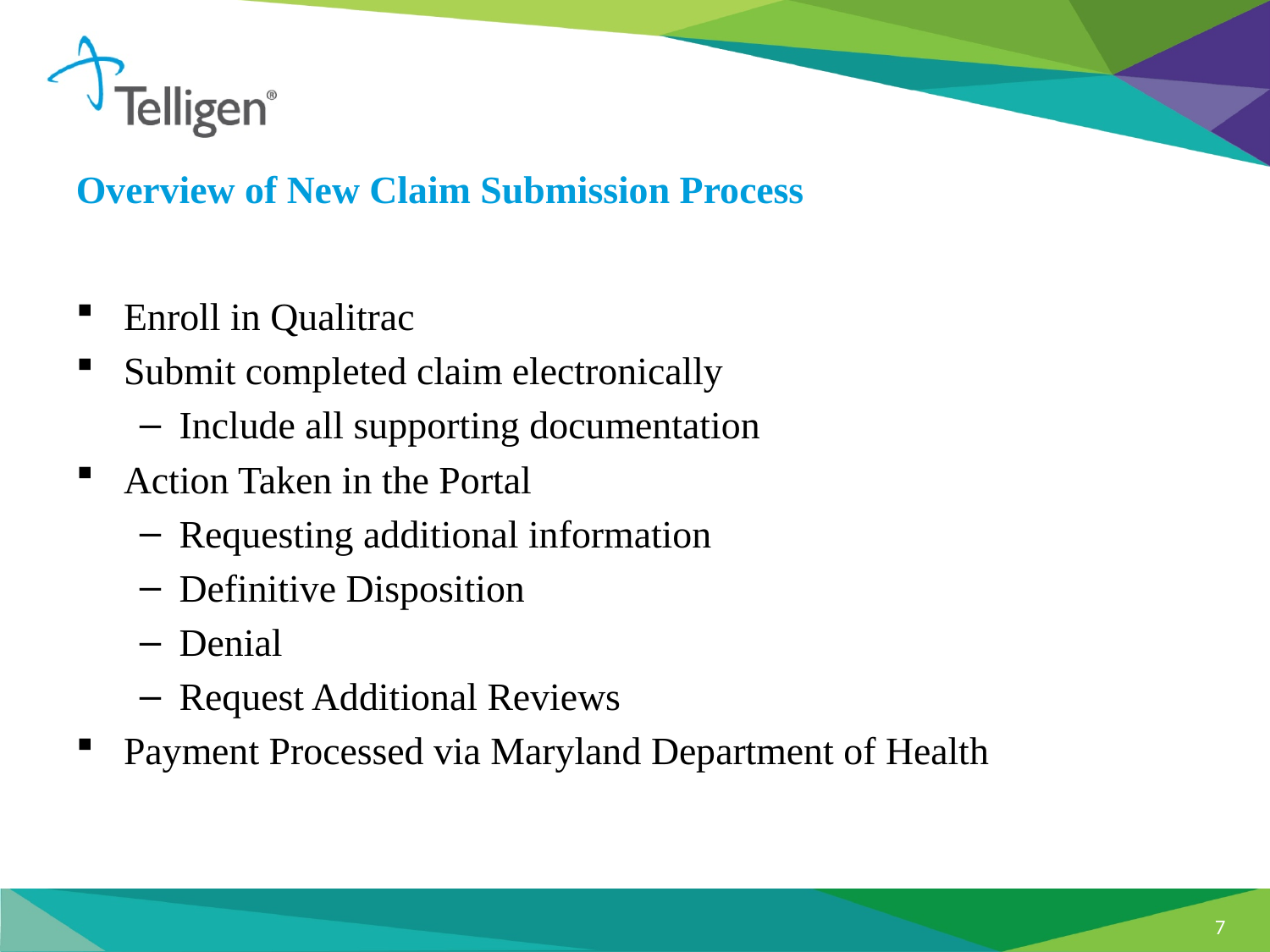

Overview of New Claim Submission Process
Enroll in Qualitrac
Submit completed claim electronically
Include all supporting documentation
Action Taken in the Portal
Requesting additional information
Definitive Disposition
Denial
Request Additional Reviews
Payment Processed via Maryland Department of Health